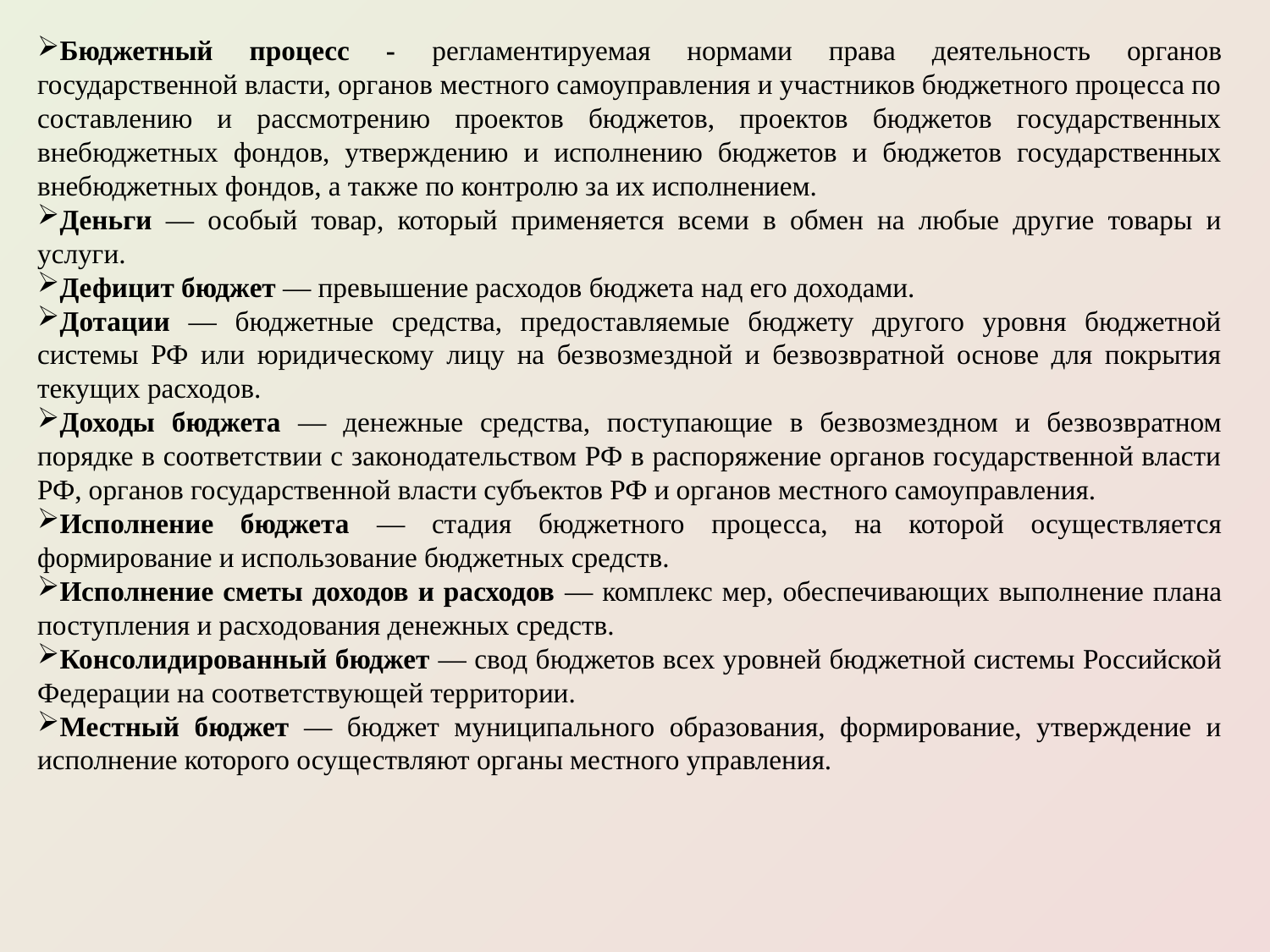

Бюджетный процесс - регламентируемая нормами права деятельность органов государственной власти, органов местного самоуправления и участников бюджетного процесса по составлению и рассмотрению проектов бюджетов, проектов бюджетов государственных внебюджетных фондов, утверждению и исполнению бюджетов и бюджетов государственных внебюджетных фондов, а также по контролю за их исполнением.
Деньги — особый товар, который применяется всеми в обмен на любые другие товары и услуги.
Дефицит бюджет — превышение расходов бюджета над его доходами.
Дотации — бюджетные средства, предоставляемые бюджету другого уровня бюджетной системы РФ или юридическому лицу на безвозмездной и безвозвратной основе для покрытия текущих расходов.
Доходы бюджета — денежные средства, поступающие в безвозмездном и безвозвратном порядке в соответствии с законодательством РФ в распоряжение органов государственной власти РФ, органов государственной власти субъектов РФ и органов местного самоуправления.
Исполнение бюджета — стадия бюджетного процесса, на которой осуществляется формирование и использование бюджетных средств.
Исполнение сметы доходов и расходов — комплекс мер, обеспечивающих выполнение плана поступления и расходования денежных средств.
Консолидированный бюджет — свод бюджетов всех уровней бюджетной системы Российской Федерации на соответствующей территории.
Местный бюджет — бюджет муниципального образования, формирование, утверждение и исполнение которого осуществляют органы местного управления.